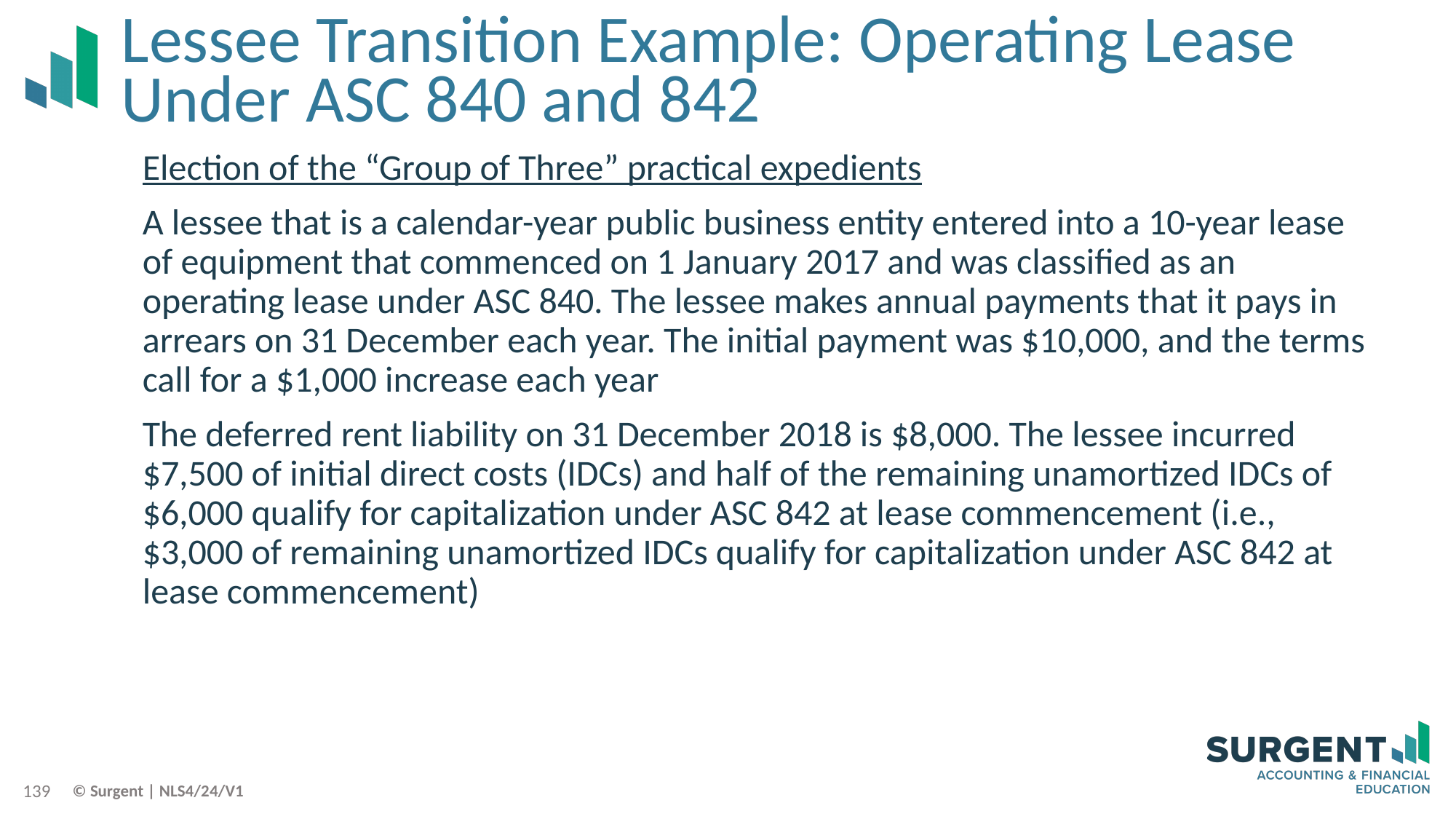

# Lessee Transition Example: Operating Lease Under ASC 840 and 842
Election of the “Group of Three” practical expedients
A lessee that is a calendar-year public business entity entered into a 10-year lease of equipment that commenced on 1 January 2017 and was classified as an operating lease under ASC 840. The lessee makes annual payments that it pays in arrears on 31 December each year. The initial payment was $10,000, and the terms call for a $1,000 increase each year
The deferred rent liability on 31 December 2018 is $8,000. The lessee incurred $7,500 of initial direct costs (IDCs) and half of the remaining unamortized IDCs of $6,000 qualify for capitalization under ASC 842 at lease commencement (i.e., $3,000 of remaining unamortized IDCs qualify for capitalization under ASC 842 at lease commencement)
139
© Surgent | NLS4/24/V1